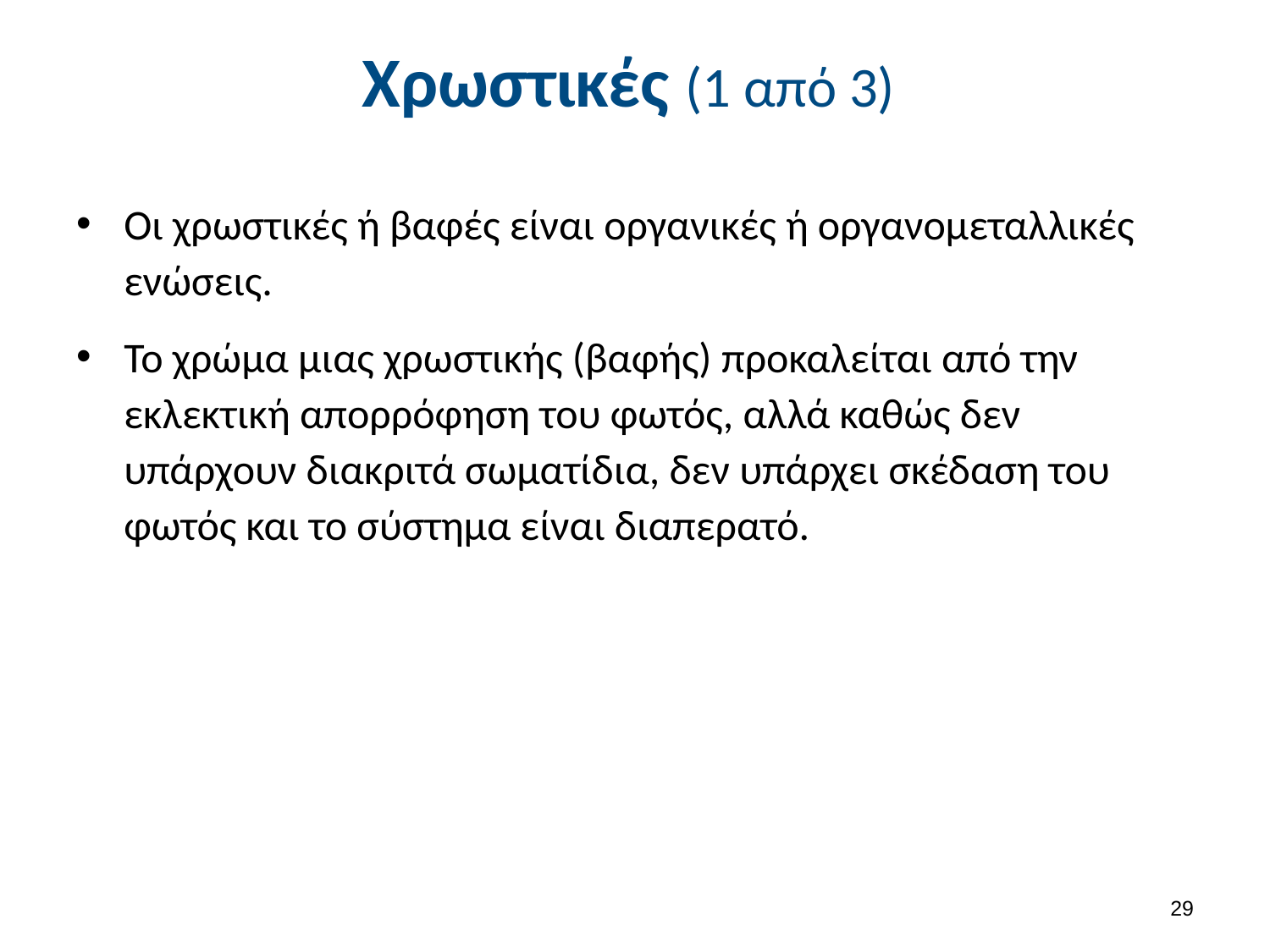

Χρωστικές (1 από 3)
Οι χρωστικές ή βαφές είναι οργανικές ή οργανομεταλλικές ενώσεις.
Το χρώμα μιας χρωστικής (βαφής) προκαλείται από την εκλεκτική απορρόφηση του φωτός, αλλά καθώς δεν υπάρχουν διακριτά σωματίδια, δεν υπάρχει σκέδαση του φωτός και το σύστημα είναι διαπερατό.

29